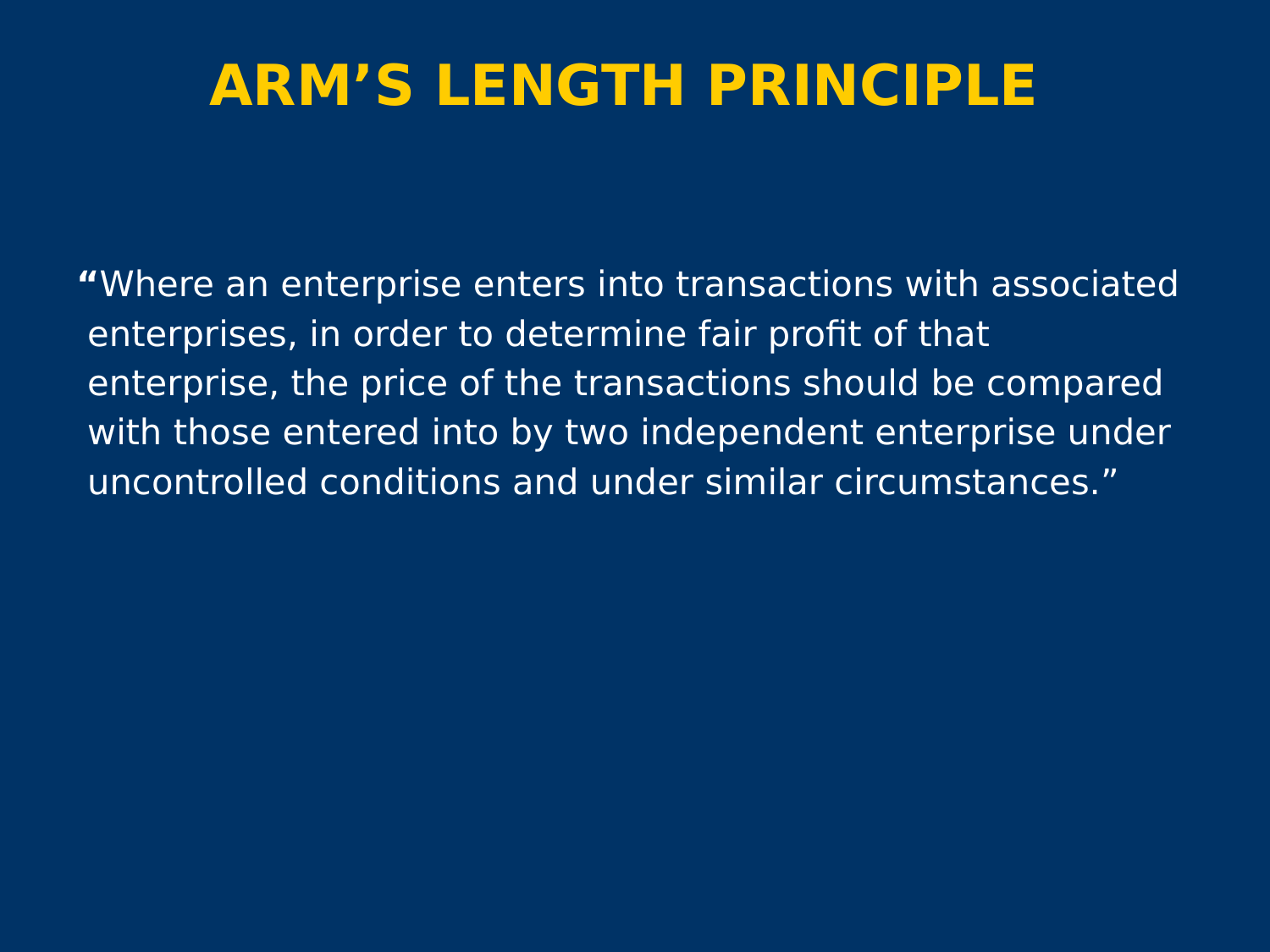

# ARM’S LENGTH PRINCIPLE

“Where an enterprise enters into transactions with associated
 enterprises, in order to determine fair profit of that
 enterprise, the price of the transactions should be compared
 with those entered into by two independent enterprise under
 uncontrolled conditions and under similar circumstances.”